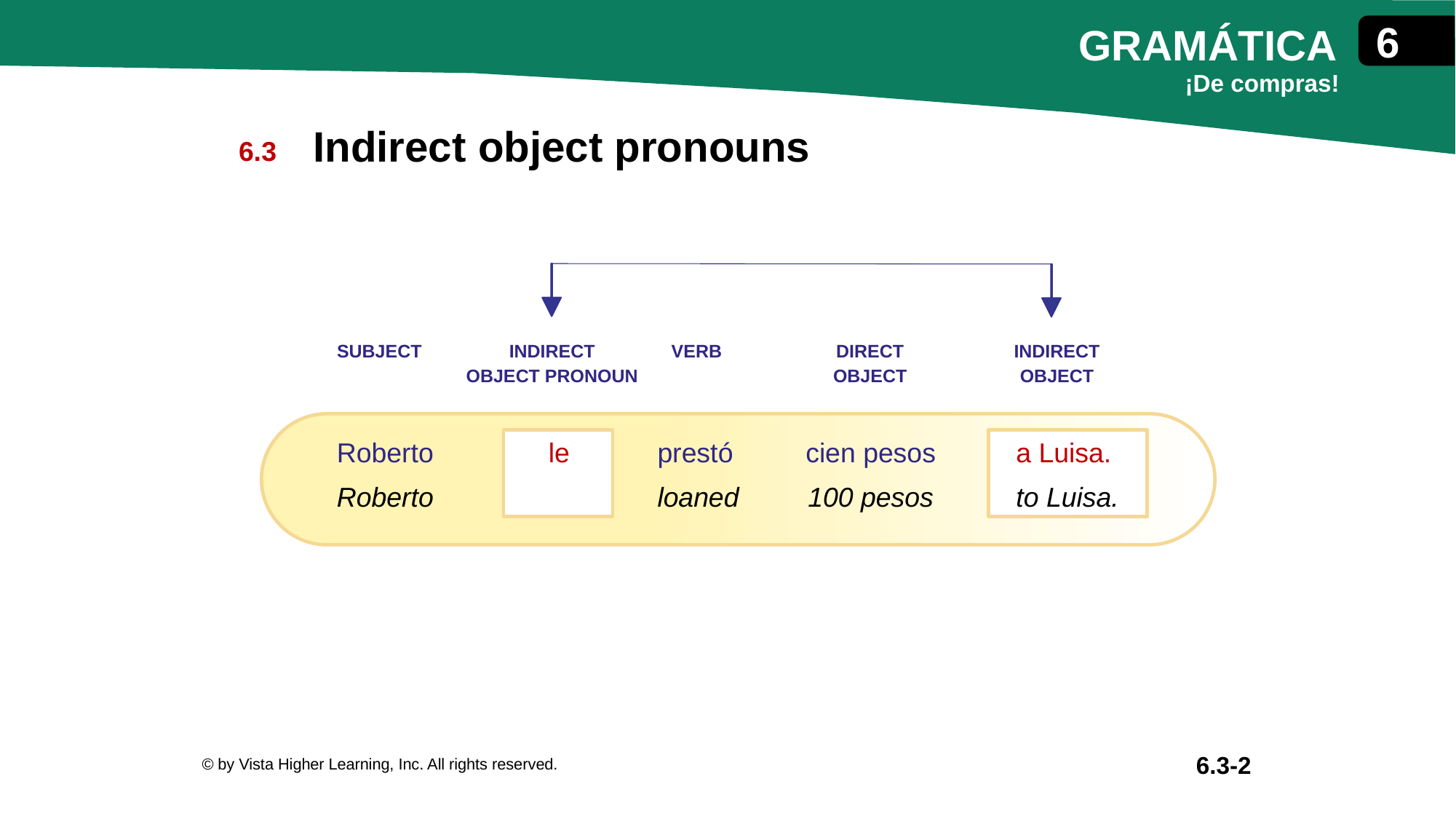

Indirect object pronouns

| SUBJECT | INDIRECT OBJECT PRONOUN | VERB | DIRECT OBJECT | INDIRECT OBJECT |
| --- | --- | --- | --- | --- |

| Roberto | le | prestó | cien pesos | a Luisa. |
| --- | --- | --- | --- | --- |
| Roberto |  | loaned | 100 pesos | to Luisa. |
© by Vista Higher Learning, Inc. All rights reserved.
6.3-2